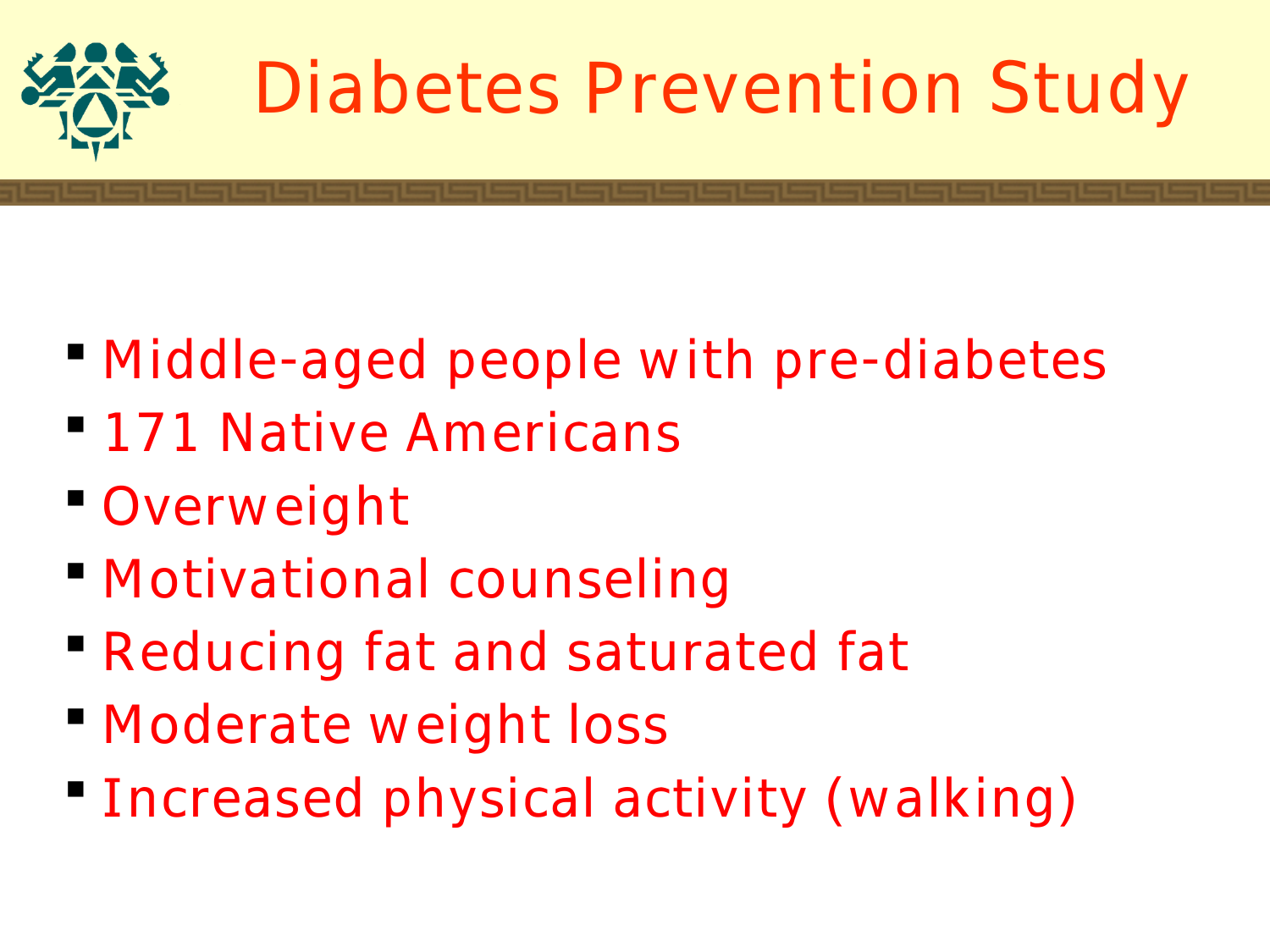

# Diabetes Prevention Study

Middle-aged people with pre-diabetes
171 Native Americans
Overweight
Motivational counseling
Reducing fat and saturated fat
Moderate weight loss
Increased physical activity (walking)